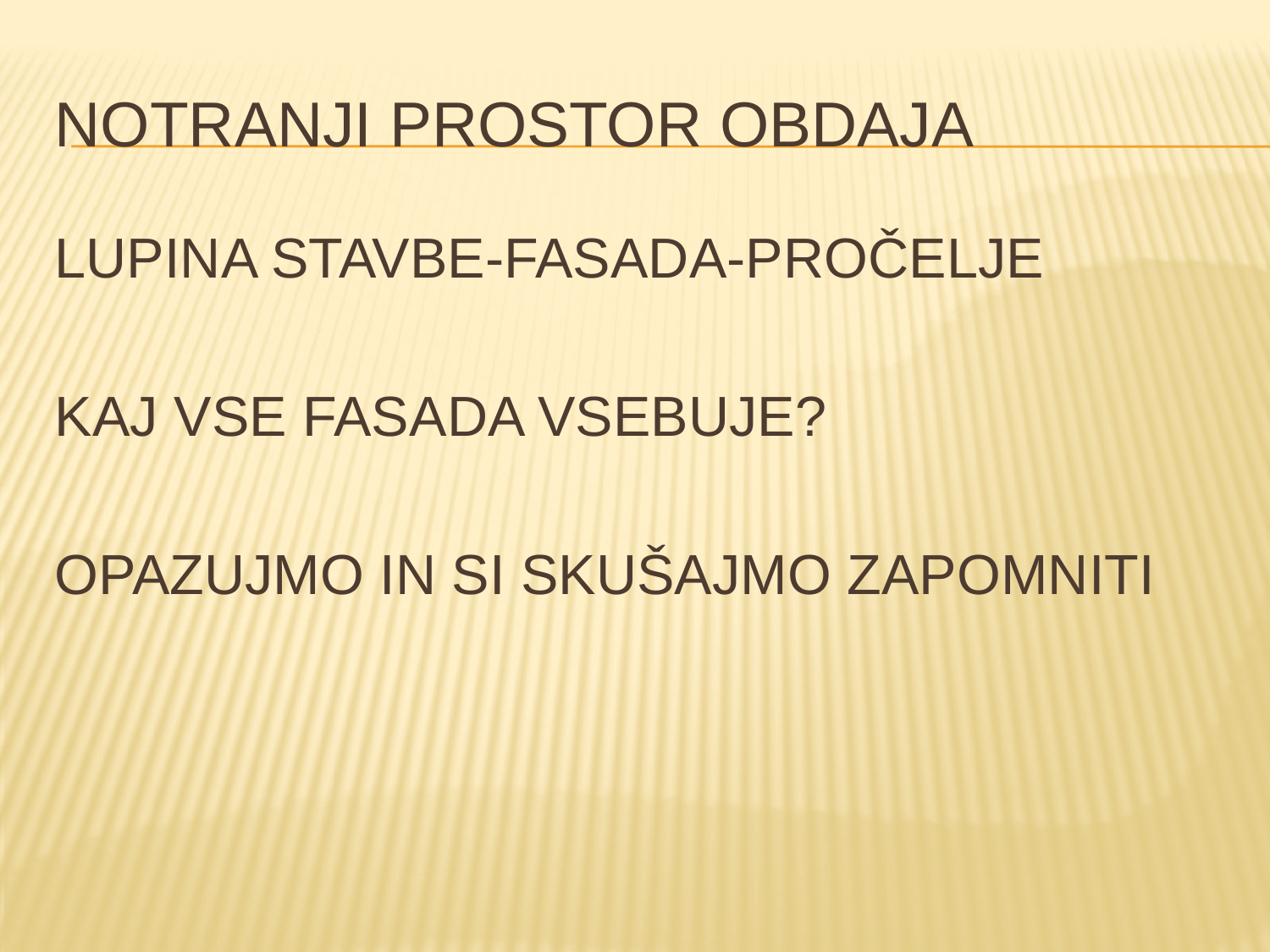

# NOTRANJI PROSTOR OBDAJA
LUPINA STAVBE-FASADA-PROČELJE

KAJ VSE FASADA VSEBUJE?

OPAZUJMO IN SI SKUŠAJMO ZAPOMNITI